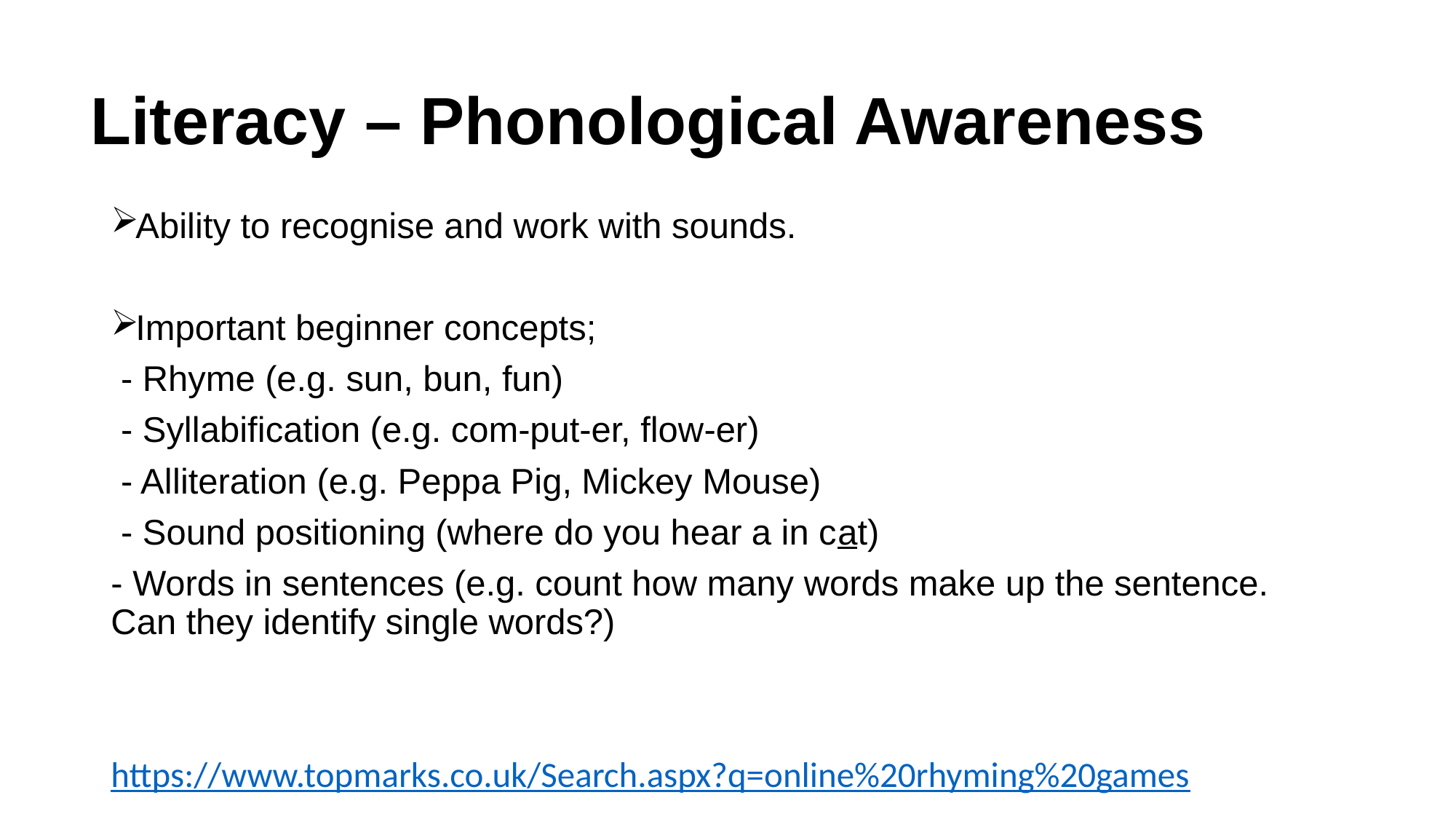

# Literacy – Phonological Awareness
Ability to recognise and work with sounds.

Important beginner concepts;
 - Rhyme (e.g. sun, bun, fun)
 - Syllabification (e.g. com-put-er, flow-er)
 - Alliteration (e.g. Peppa Pig, Mickey Mouse)
 - Sound positioning (where do you hear a in cat)
- Words in sentences (e.g. count how many words make up the sentence. Can they identify single words?)

https://www.topmarks.co.uk/Search.aspx?q=online%20rhyming%20games